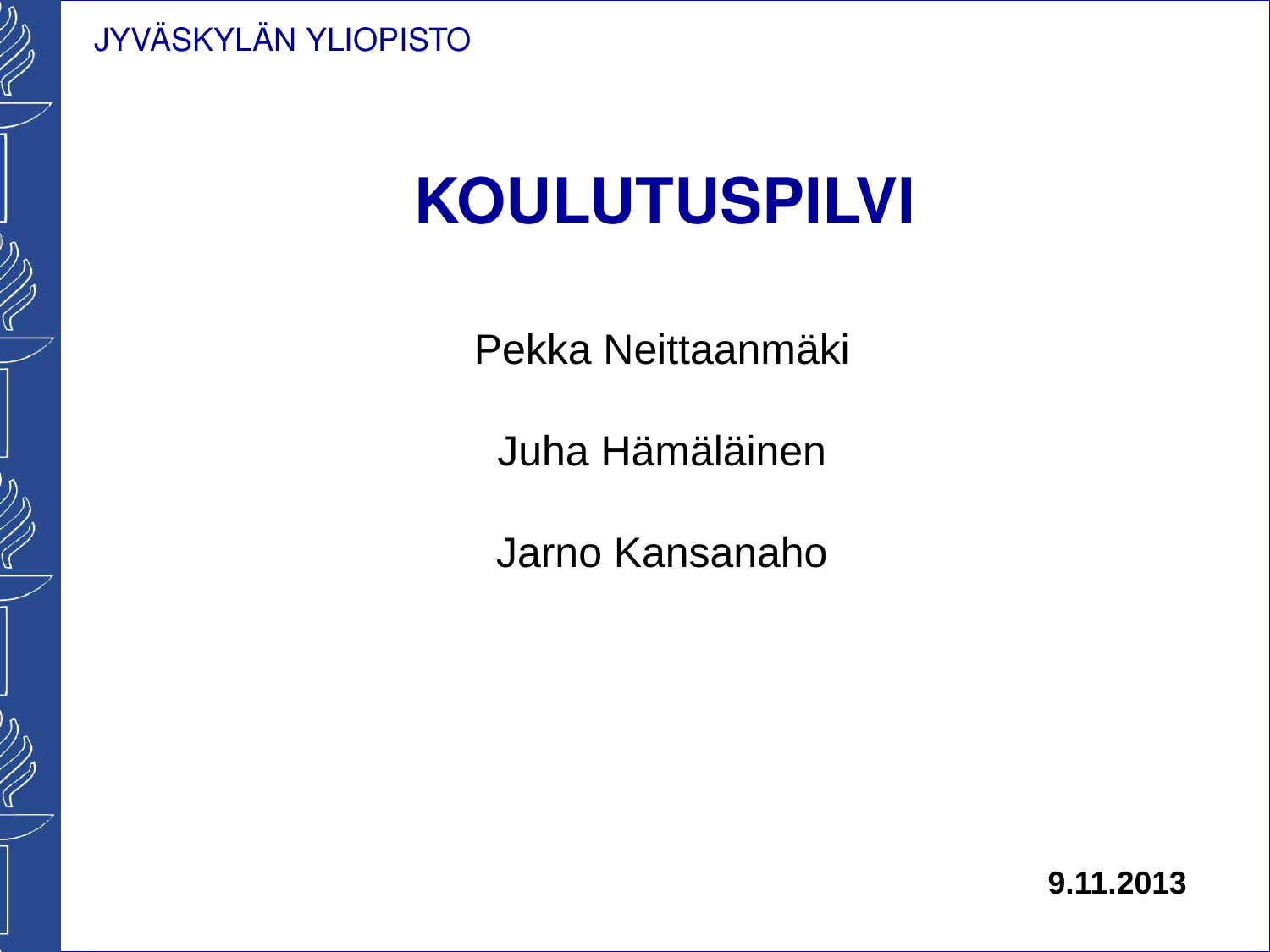

# Koulutuspilvi
Pekka Neittaanmäki

Juha Hämäläinen

Jarno Kansanaho
9.11.2013